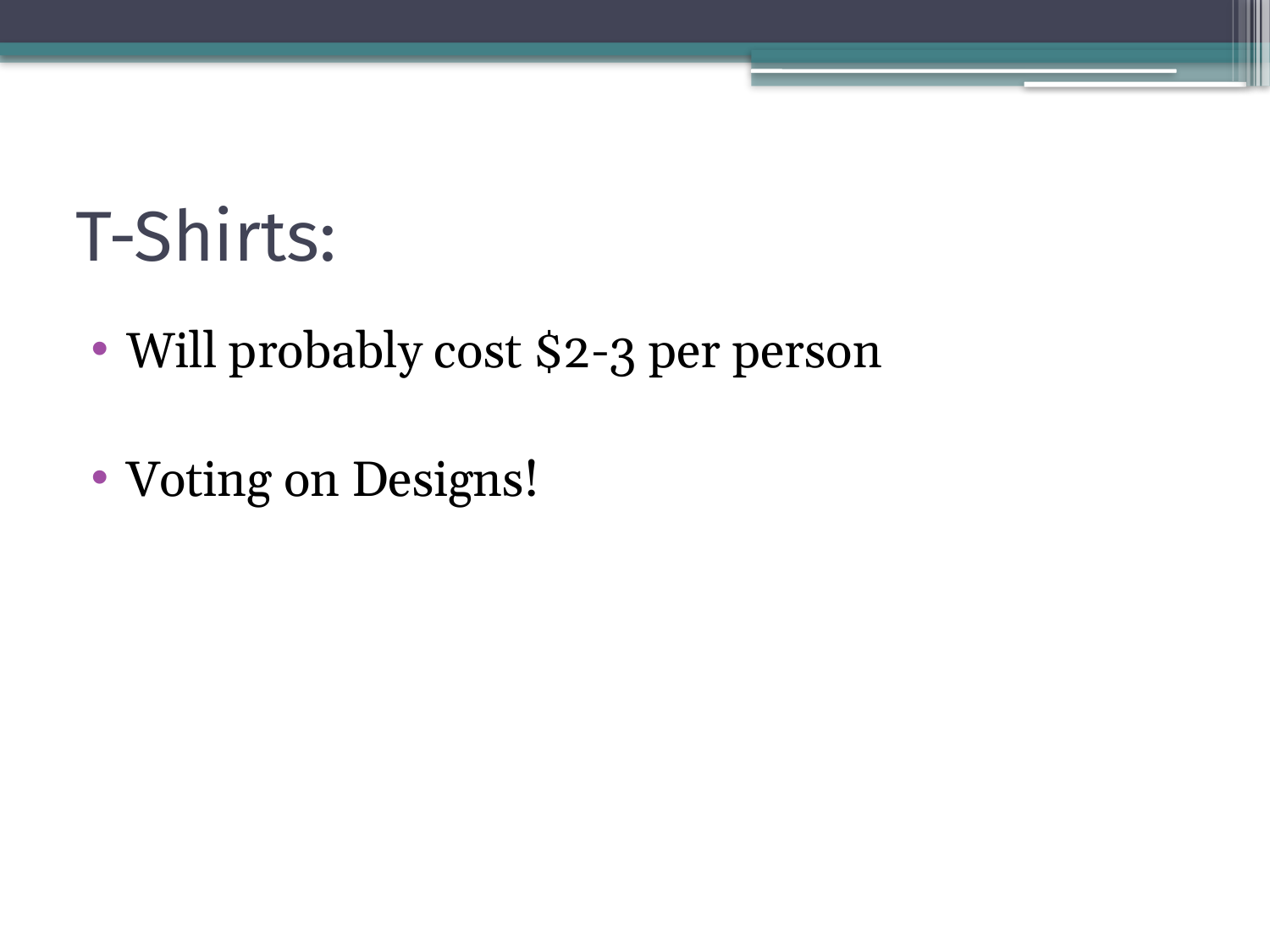

# T-Shirts:
Will probably cost $2-3 per person

Voting on Designs!